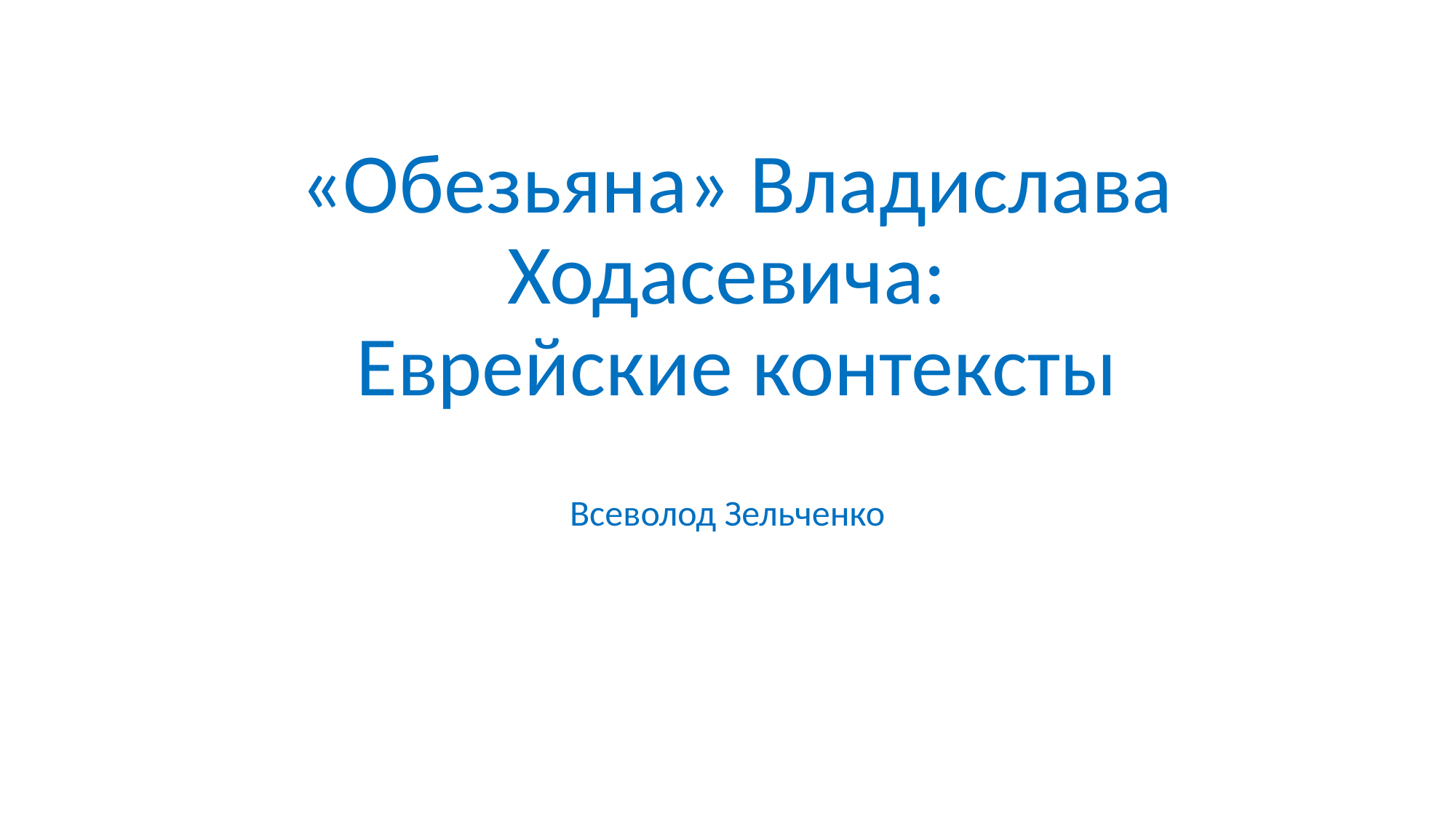

# «Обезьяна» Владислава Ходасевича: Еврейские контексты

Всеволод Зельченко